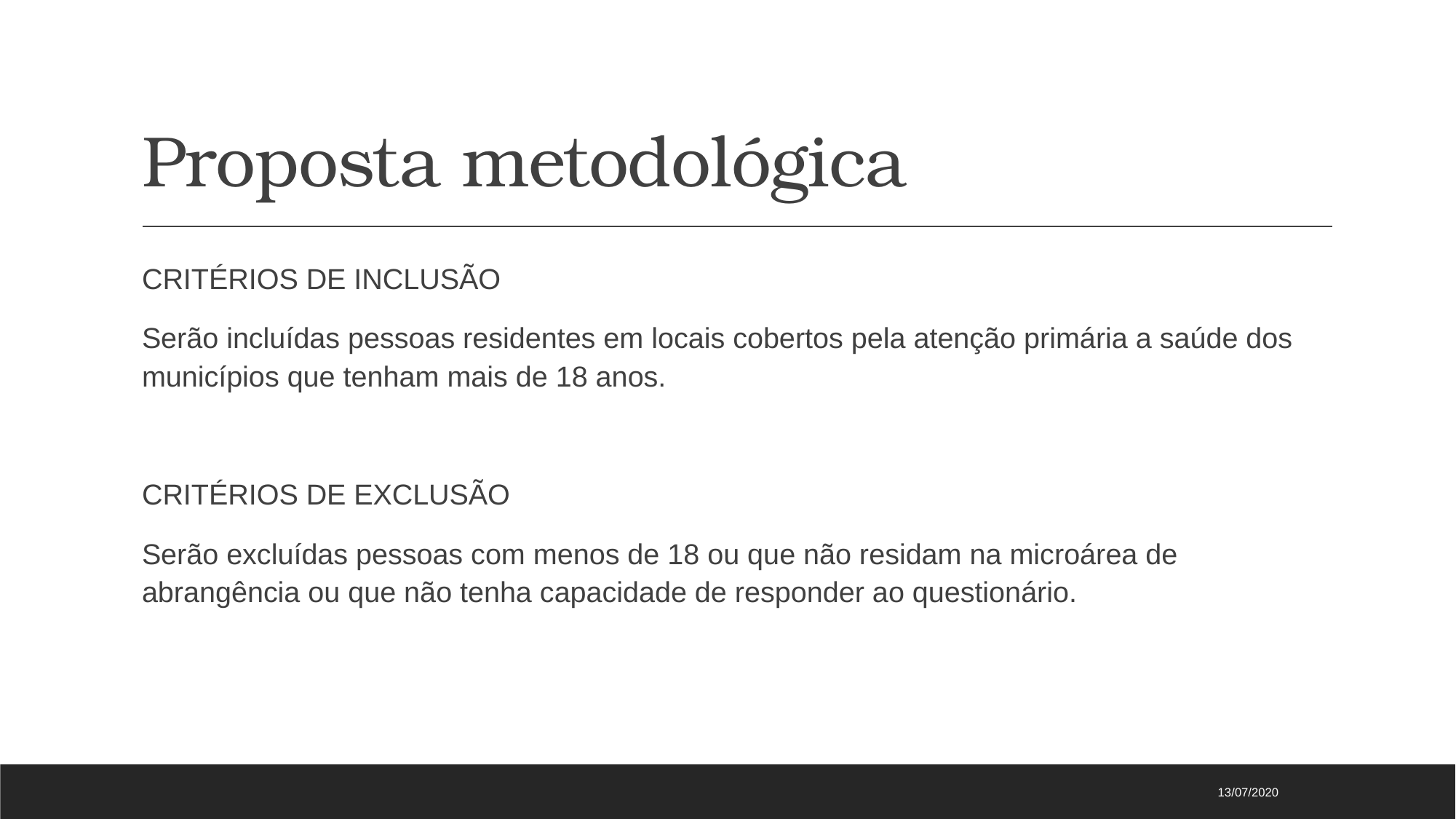

# Proposta metodológica
CRITÉRIOS DE INCLUSÃO
Serão incluídas pessoas residentes em locais cobertos pela atenção primária a saúde dos municípios que tenham mais de 18 anos.

CRITÉRIOS DE EXCLUSÃO
Serão excluídas pessoas com menos de 18 ou que não residam na microárea de abrangência ou que não tenha capacidade de responder ao questionário.

13/07/2020